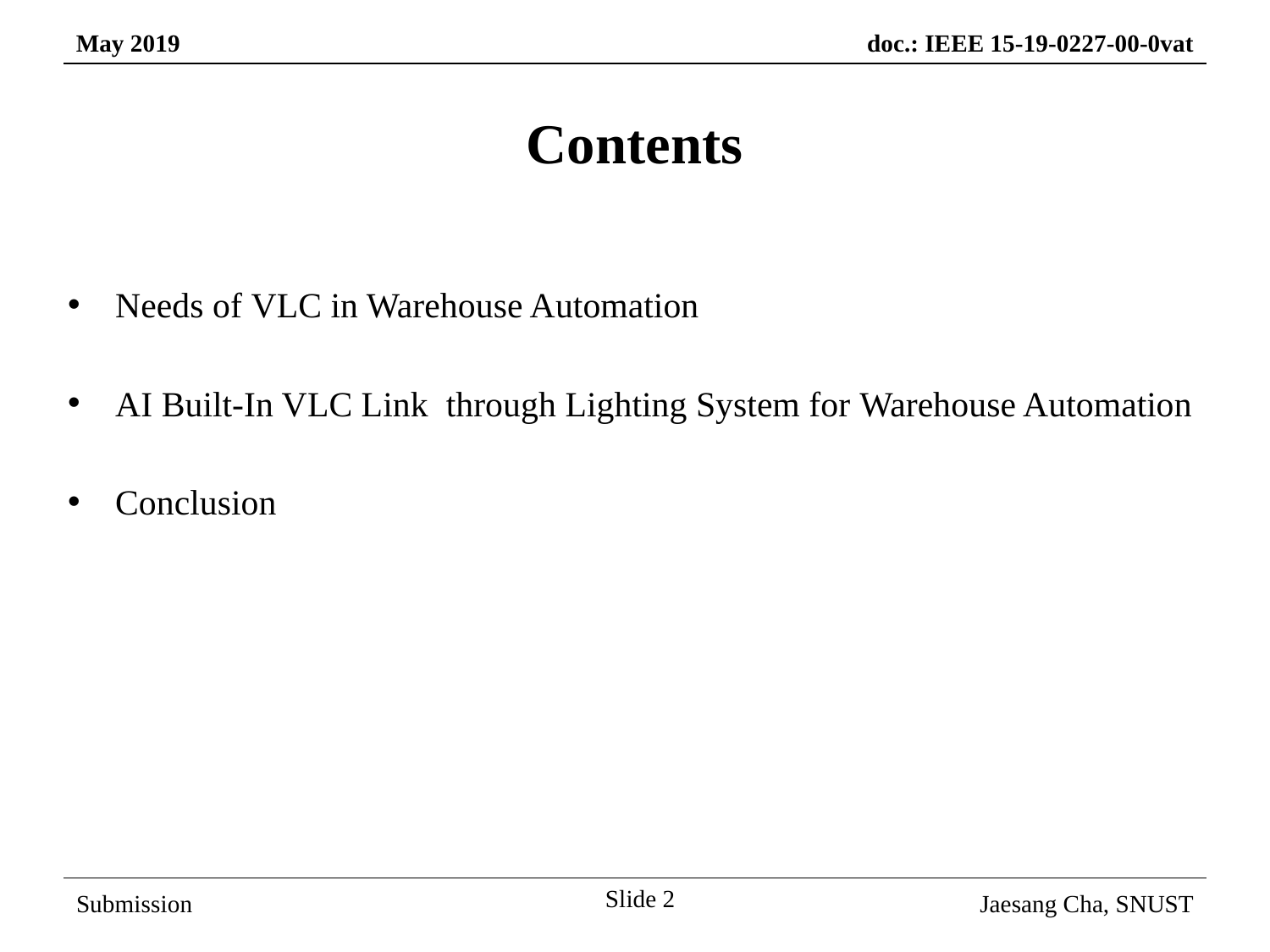

# Contents
Needs of VLC in Warehouse Automation

AI Built-In VLC Link  through Lighting System for Warehouse Automation

Conclusion

Slide 2